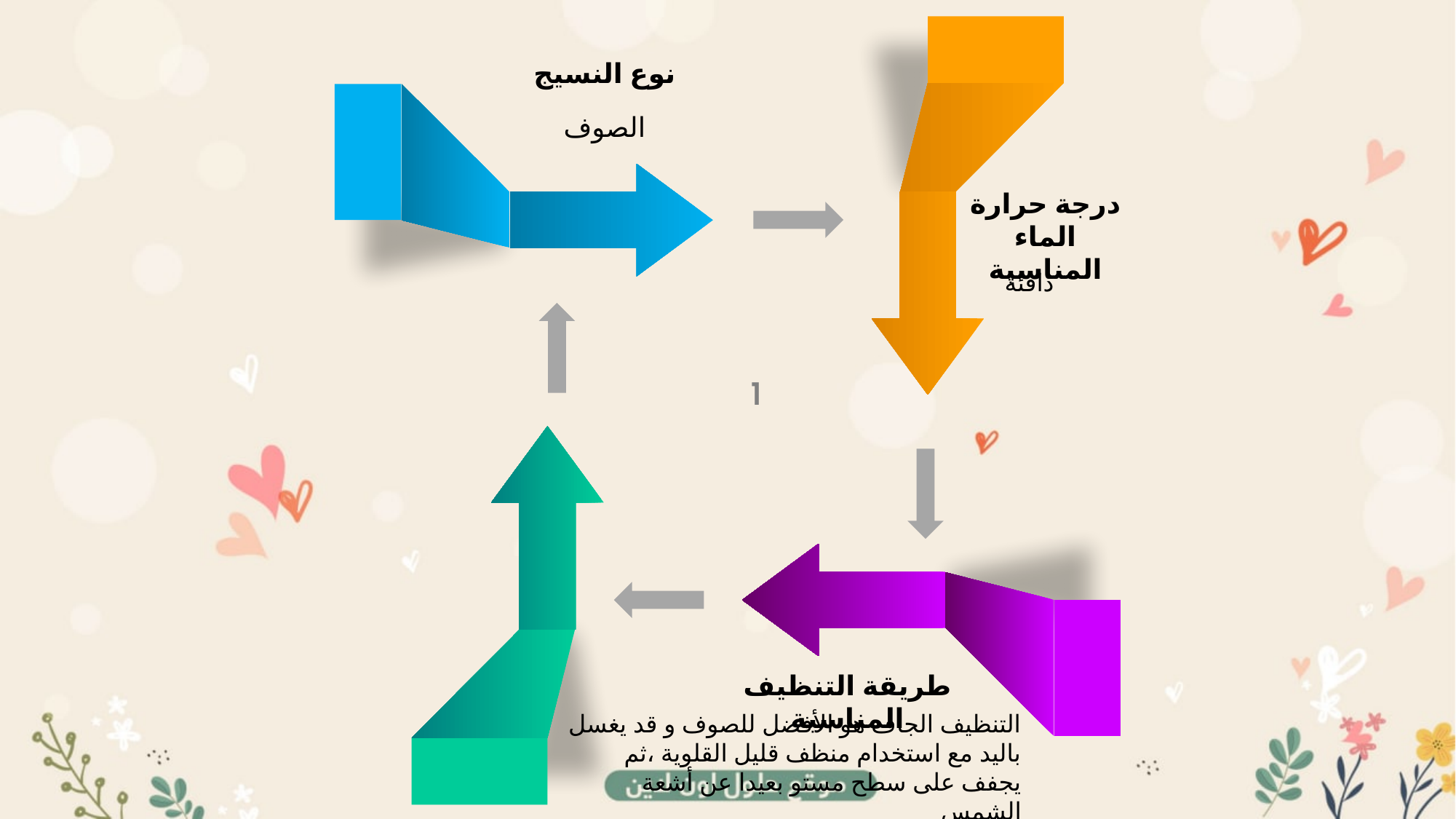

نوع النسيج
الصوف

درجة حرارة الماء المناسبة
دافئة

1

طريقة التنظيف المناسبة
التنظيف الجاف هو الأفضل للصوف و قد يغسل باليد مع استخدام منظف قليل القلوية ،ثم يجفف على سطح مستو بعيدا عن أشعة الشمس